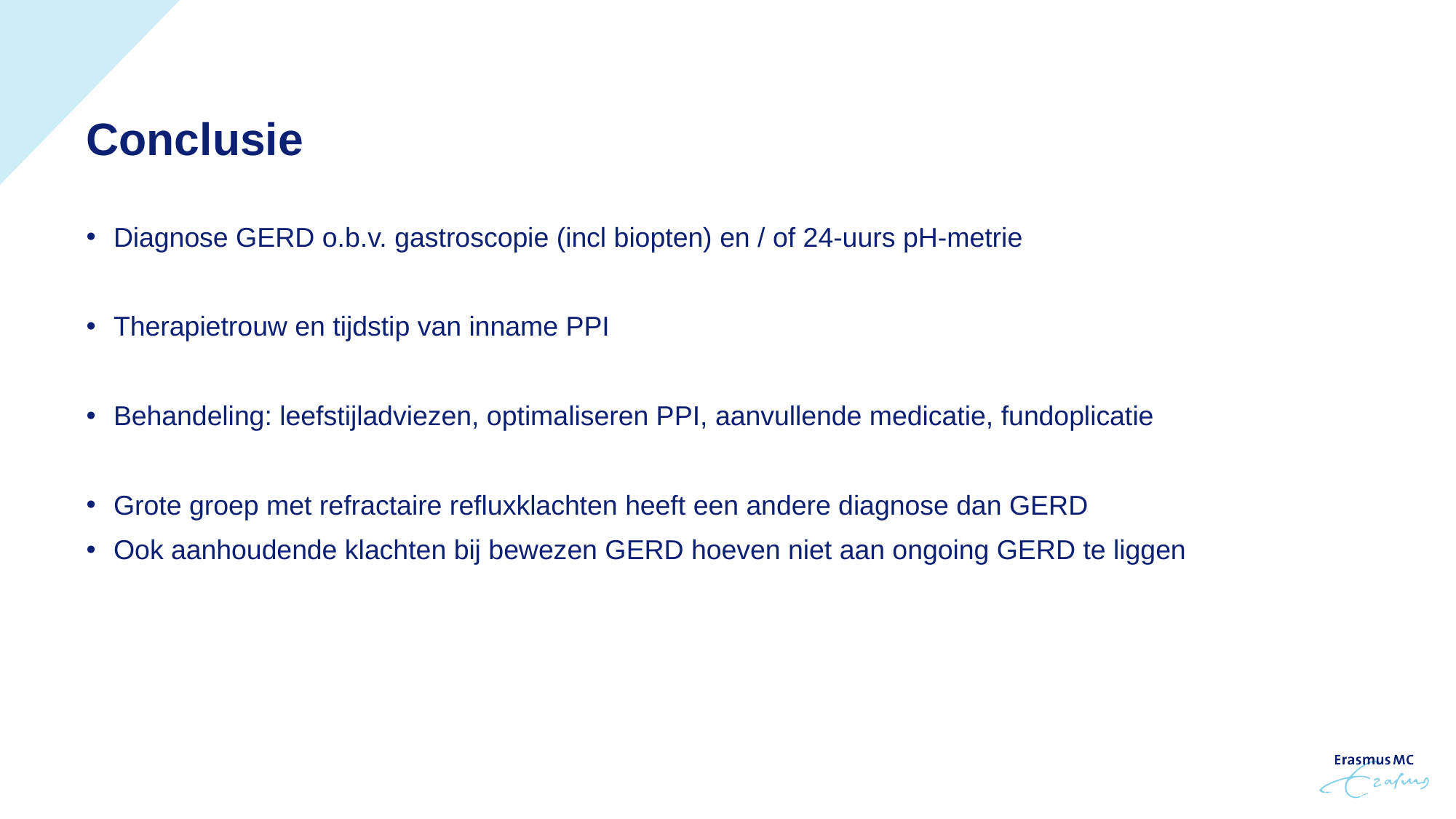

Conclusie
Diagnose GERD o.b.v. gastroscopie (incl biopten) en / of 24-uurs pH-metrie

Therapietrouw en tijdstip van inname PPI

Behandeling: leefstijladviezen, optimaliseren PPI, aanvullende medicatie, fundoplicatie

Grote groep met refractaire refluxklachten heeft een andere diagnose dan GERD
Ook aanhoudende klachten bij bewezen GERD hoeven niet aan ongoing GERD te liggen

08/11/2023
26